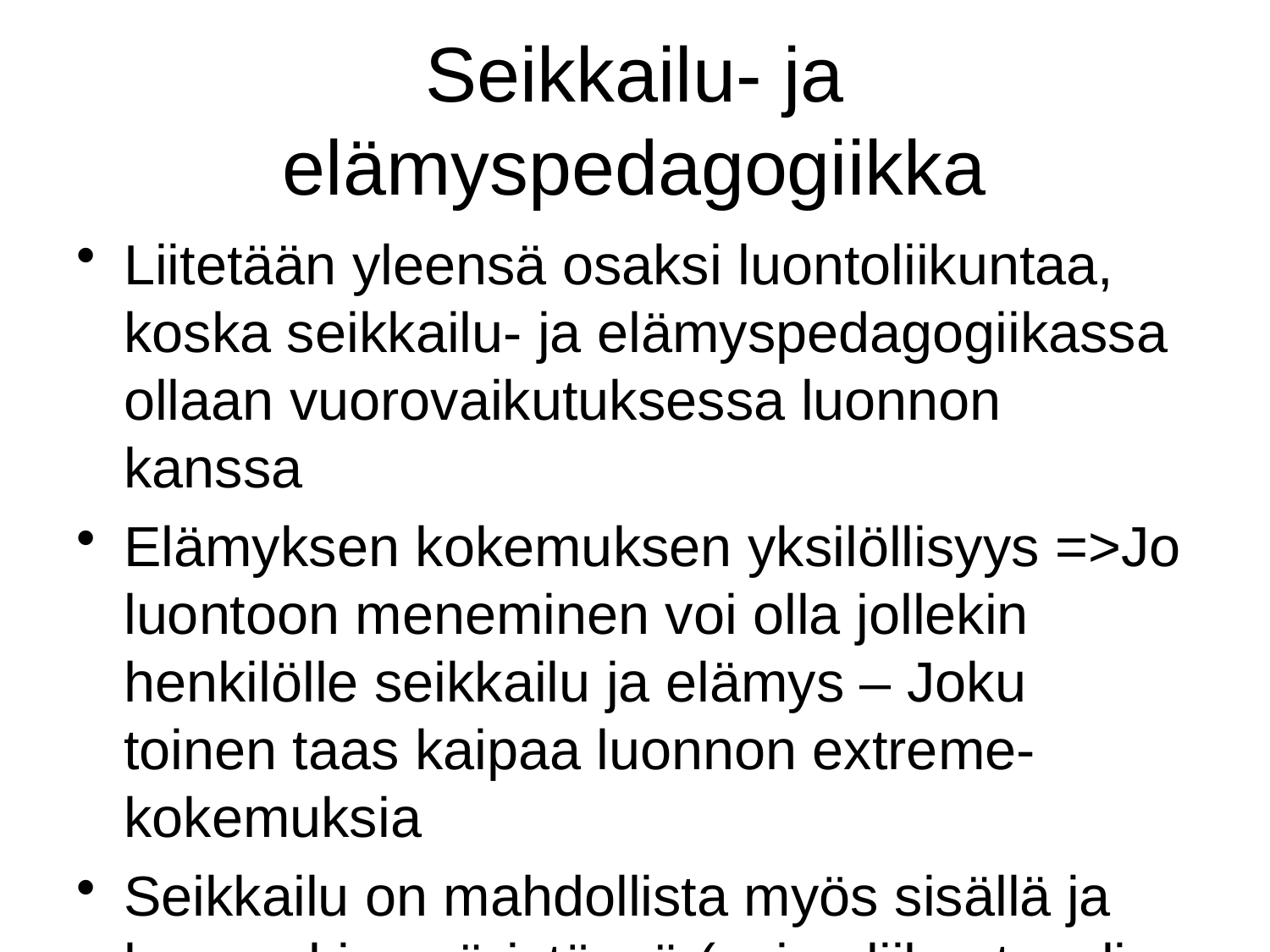

# Seikkailu- ja elämyspedagogiikka
Liitetään yleensä osaksi luontoliikuntaa, koska seikkailu- ja elämyspedagogiikassa ollaan vuorovaikutuksessa luonnon kanssa
Elämyksen kokemuksen yksilöllisyys =>Jo luontoon meneminen voi olla jollekin henkilölle seikkailu ja elämys – Joku toinen taas kaipaa luonnon extreme-kokemuksia
Seikkailu on mahdollista myös sisällä ja kaupunkiympäristössä (esim. liikuntasali tai koulun lähiympäristö)